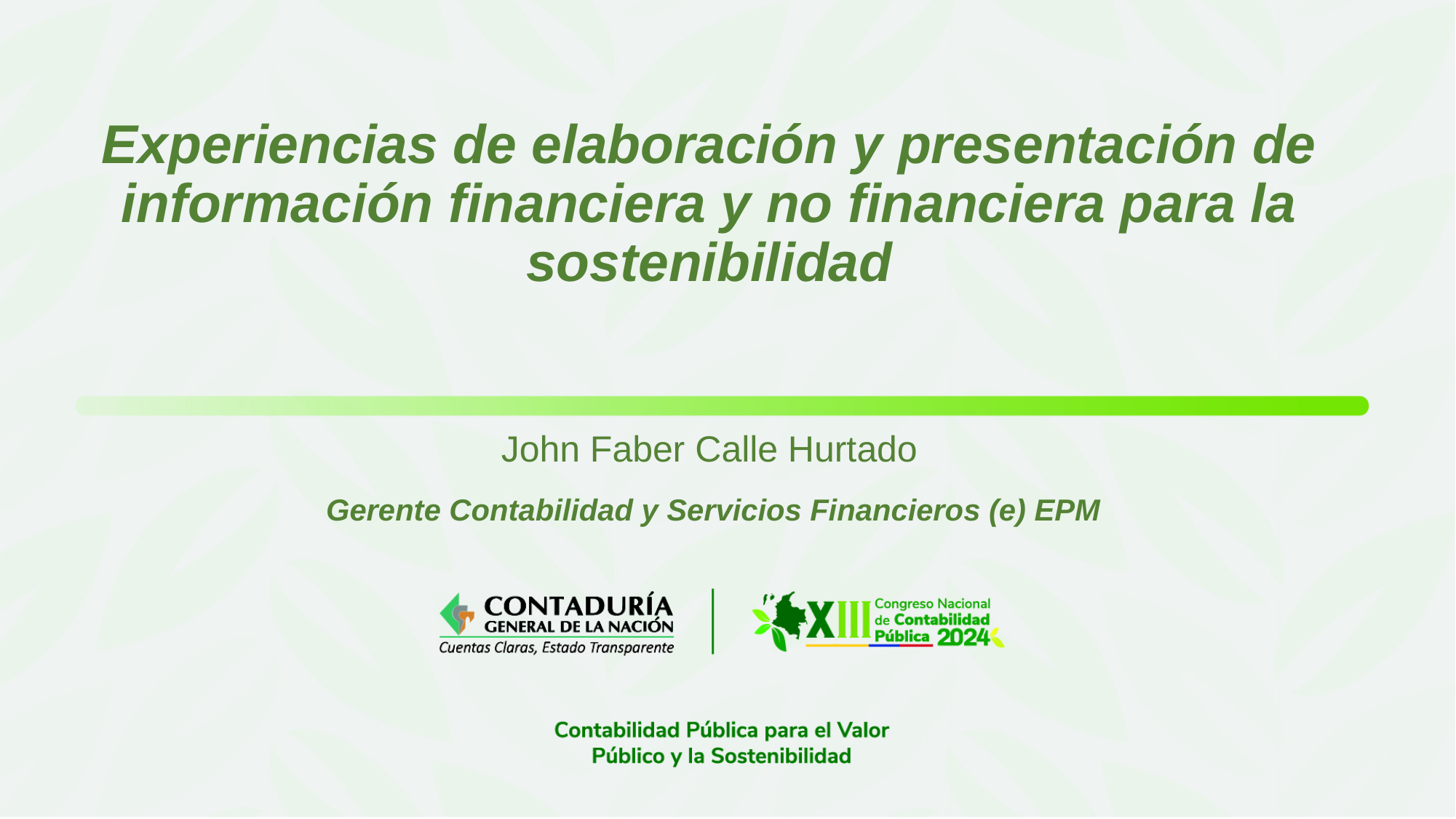

Experiencias de elaboración y presentación de información financiera y no financiera para la sostenibilidad
John Faber Calle Hurtado
 Gerente Contabilidad y Servicios Financieros (e) EPM